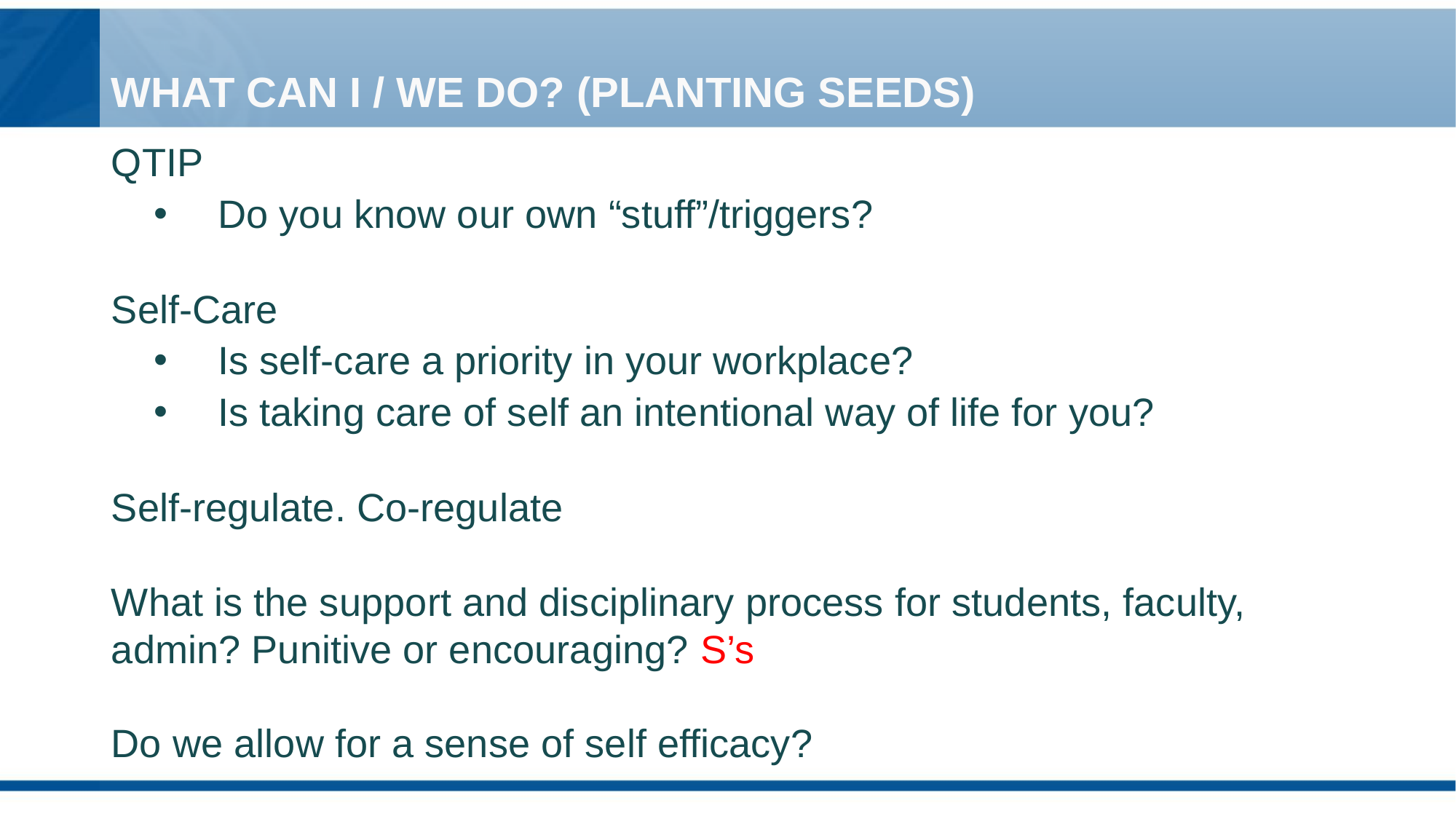

# WHAT CAN I / WE DO? (PLANTING SEEDS)
QTIP
Do you know our own “stuff”/triggers?

Self-Care
Is self-care a priority in your workplace?
Is taking care of self an intentional way of life for you?

Self-regulate. Co-regulate

What is the support and disciplinary process for students, faculty, admin? Punitive or encouraging? S’s

Do we allow for a sense of self efficacy?